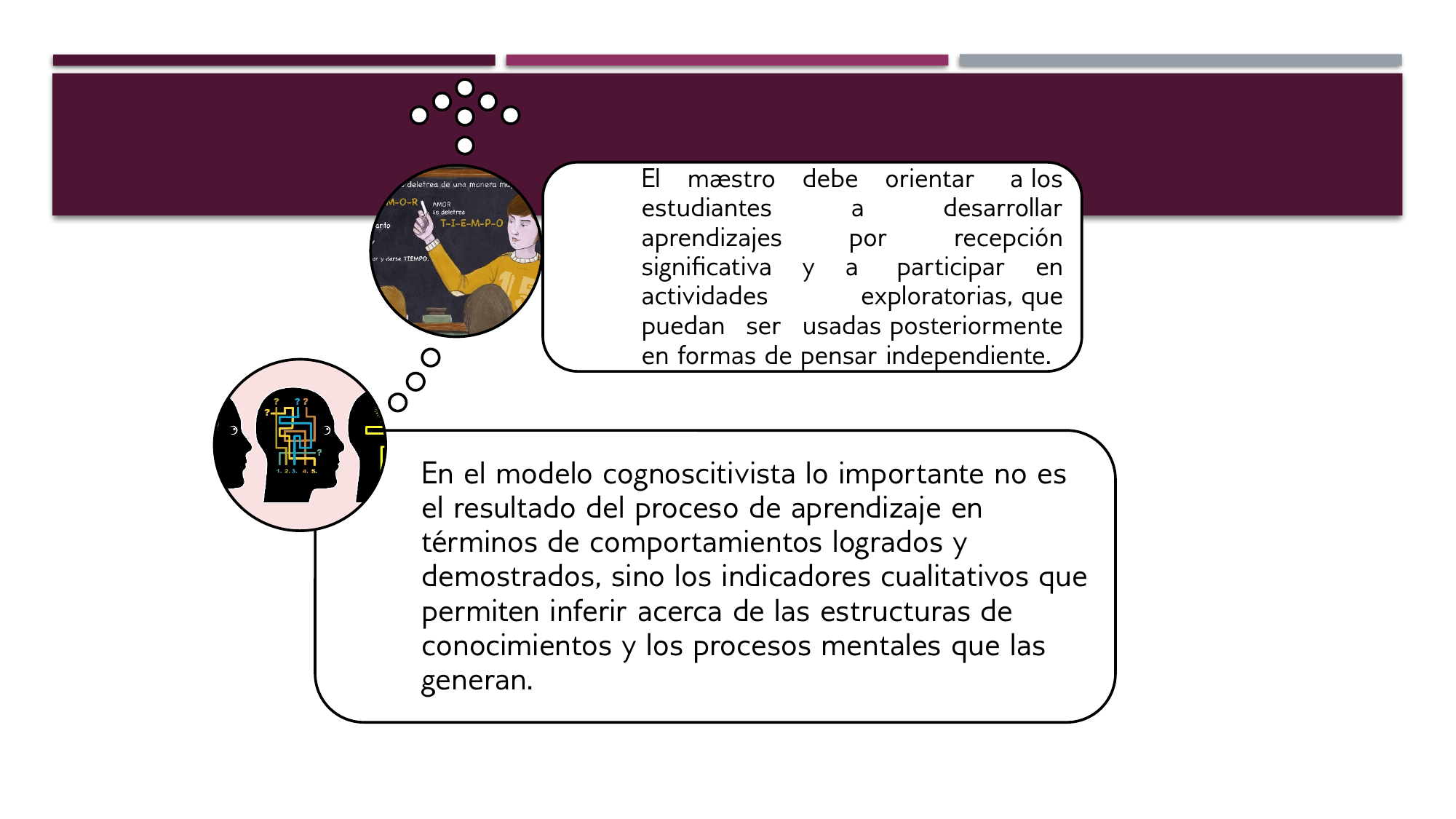

En el modelo cognoscitivista lo importante no es el resultado del proceso de aprendizaje en términos de comportamientos logrados y demostrados, sino los indicadores cualitativos que permiten inferir acerca de las estructuras de conocimientos y los procesos mentales que las generan.
El maestro debe orientar  a los estudiantes a desarrollar aprendizajes por recepción significativa y a  participar en actividades exploratorias, que puedan ser usadas posteriormente en formas de pensar independiente.